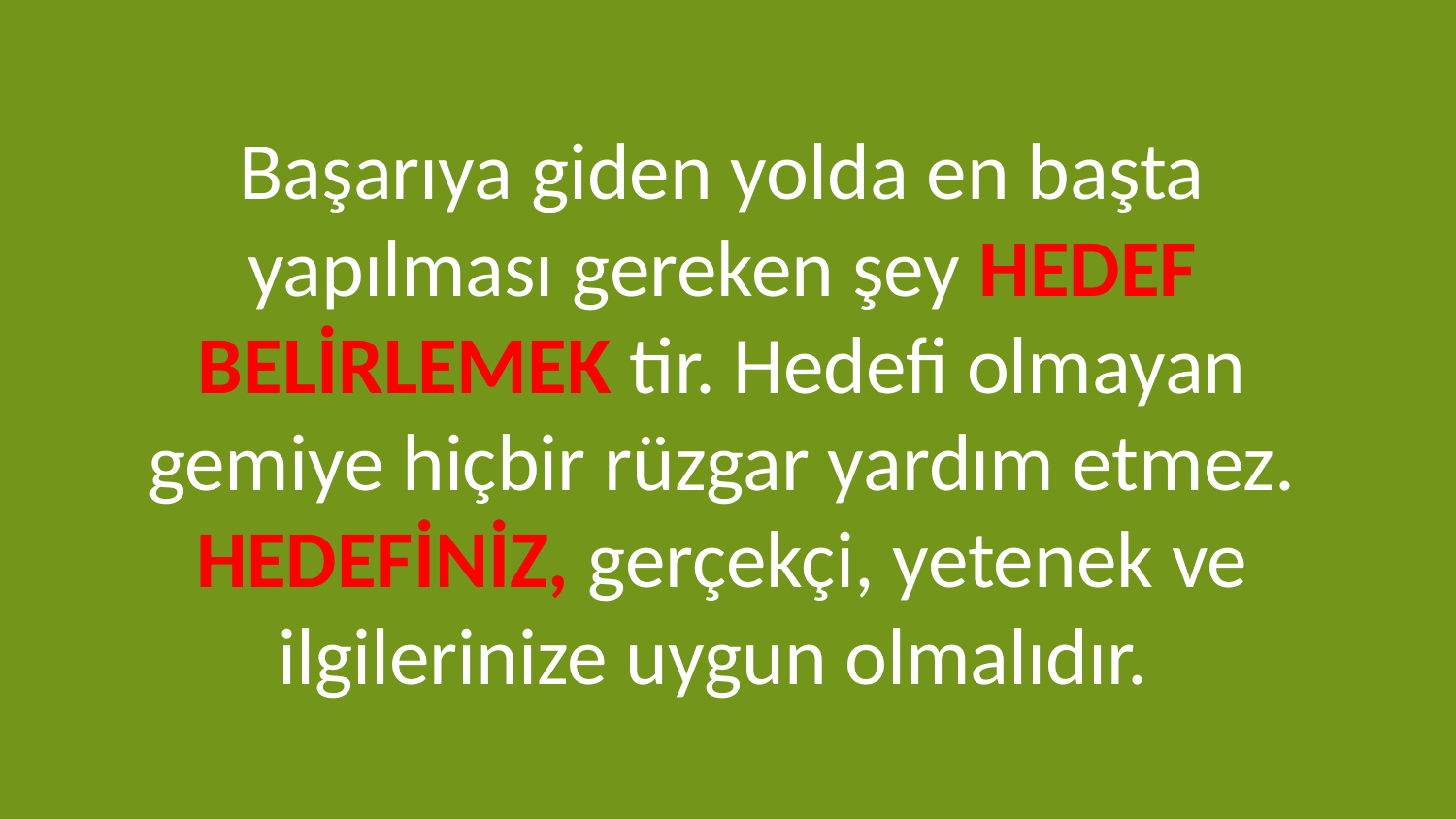

Başarıya giden yolda en başta yapılması gereken şey HEDEF BELİRLEMEK tir. Hedefi olmayan gemiye hiçbir rüzgar yardım etmez. HEDEFİNİZ, gerçekçi, yetenek ve ilgilerinize uygun olmalıdır.